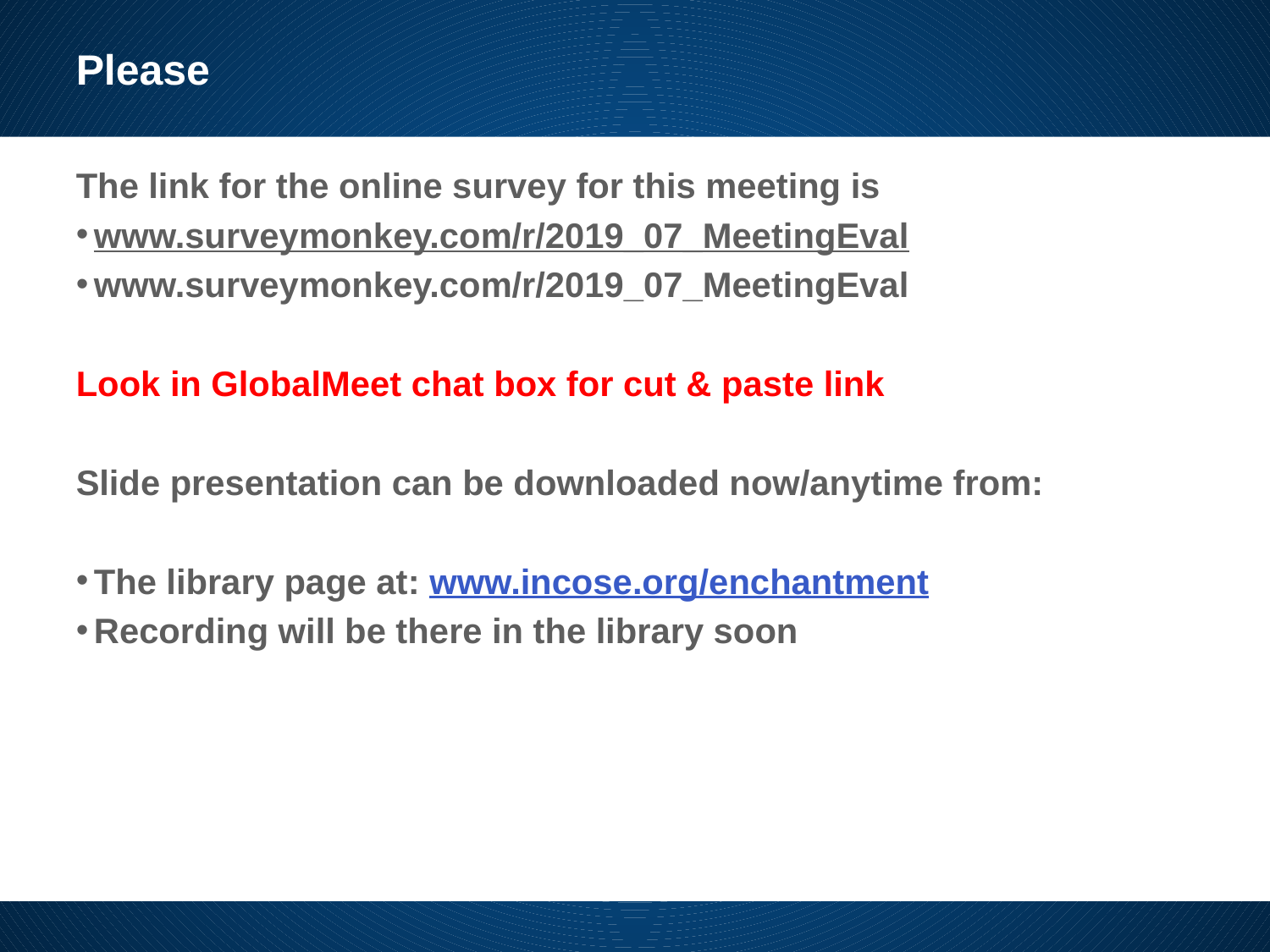

# Please
The link for the online survey for this meeting is
www.surveymonkey.com/r/2019_07_MeetingEval
www.surveymonkey.com/r/2019_07_MeetingEval

Look in GlobalMeet chat box for cut & paste link

Slide presentation can be downloaded now/anytime from:

The library page at: www.incose.org/enchantment
Recording will be there in the library soon